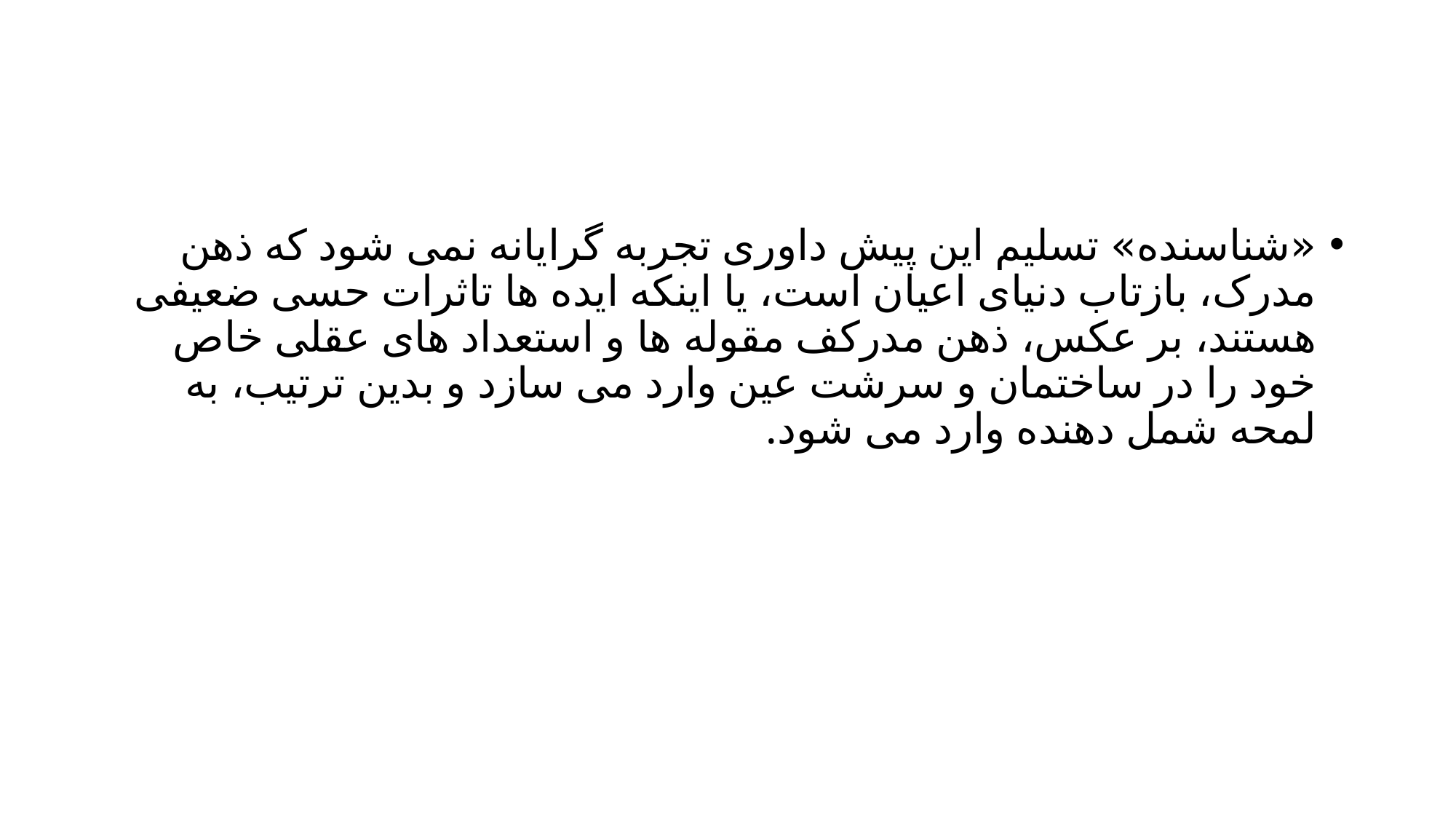

#
«شناسنده» تسلیم این پیش داوری تجربه گرایانه نمی شود که ذهن مدرک، بازتاب دنیای اعیان است، یا اینکه ایده ها تاثرات حسی ضعیفی هستند، بر عکس، ذهن مدرکف مقوله ها و استعداد های عقلی خاص خود را در ساختمان و سرشت عین وارد می سازد و بدین ترتیب، به لمحه شمل دهنده وارد می شود.